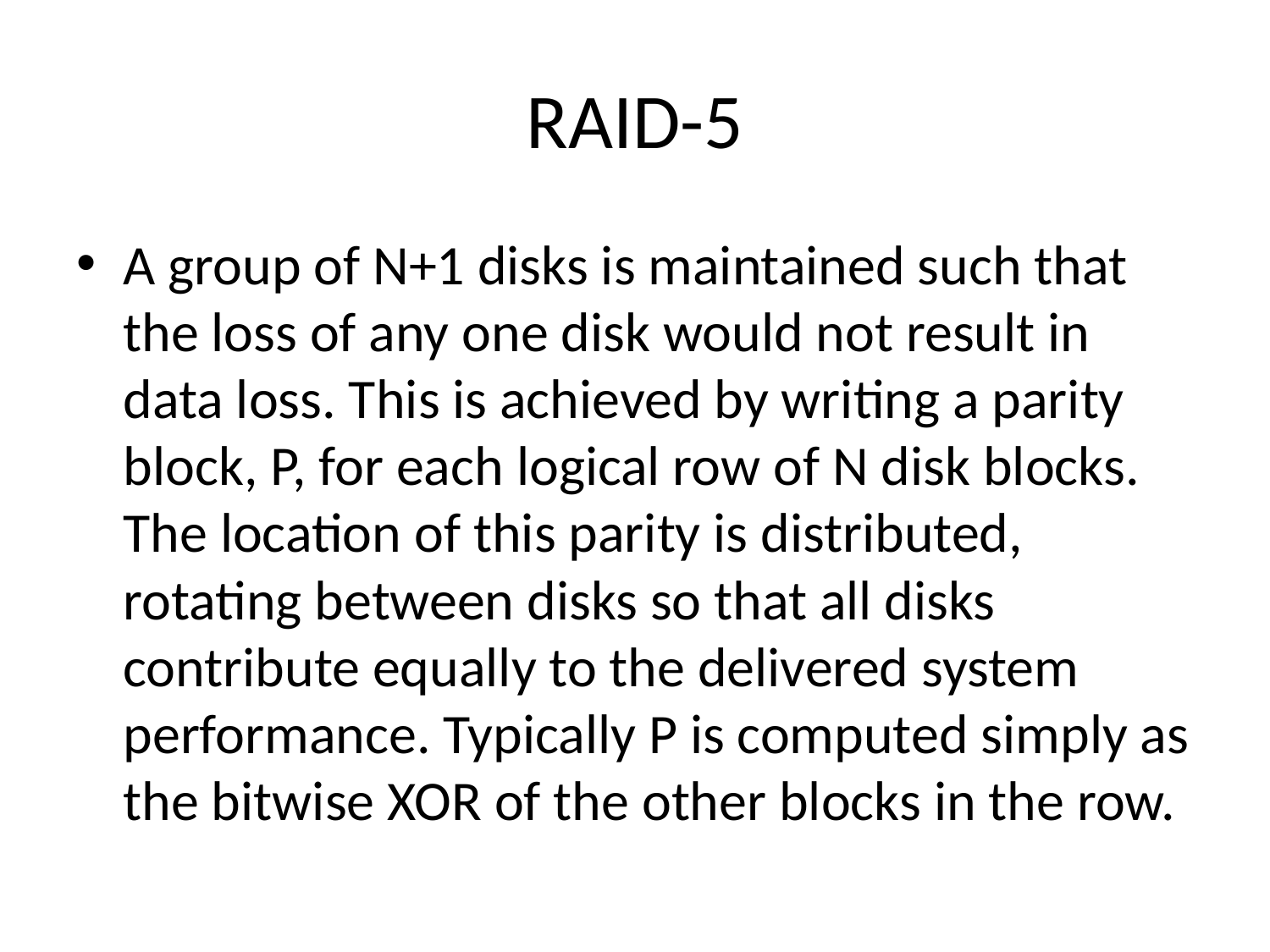

# RAID-5
A group of N+1 disks is maintained such that the loss of any one disk would not result in data loss. This is achieved by writing a parity block, P, for each logical row of N disk blocks. The location of this parity is distributed, rotating between disks so that all disks contribute equally to the delivered system performance. Typically P is computed simply as the bitwise XOR of the other blocks in the row.